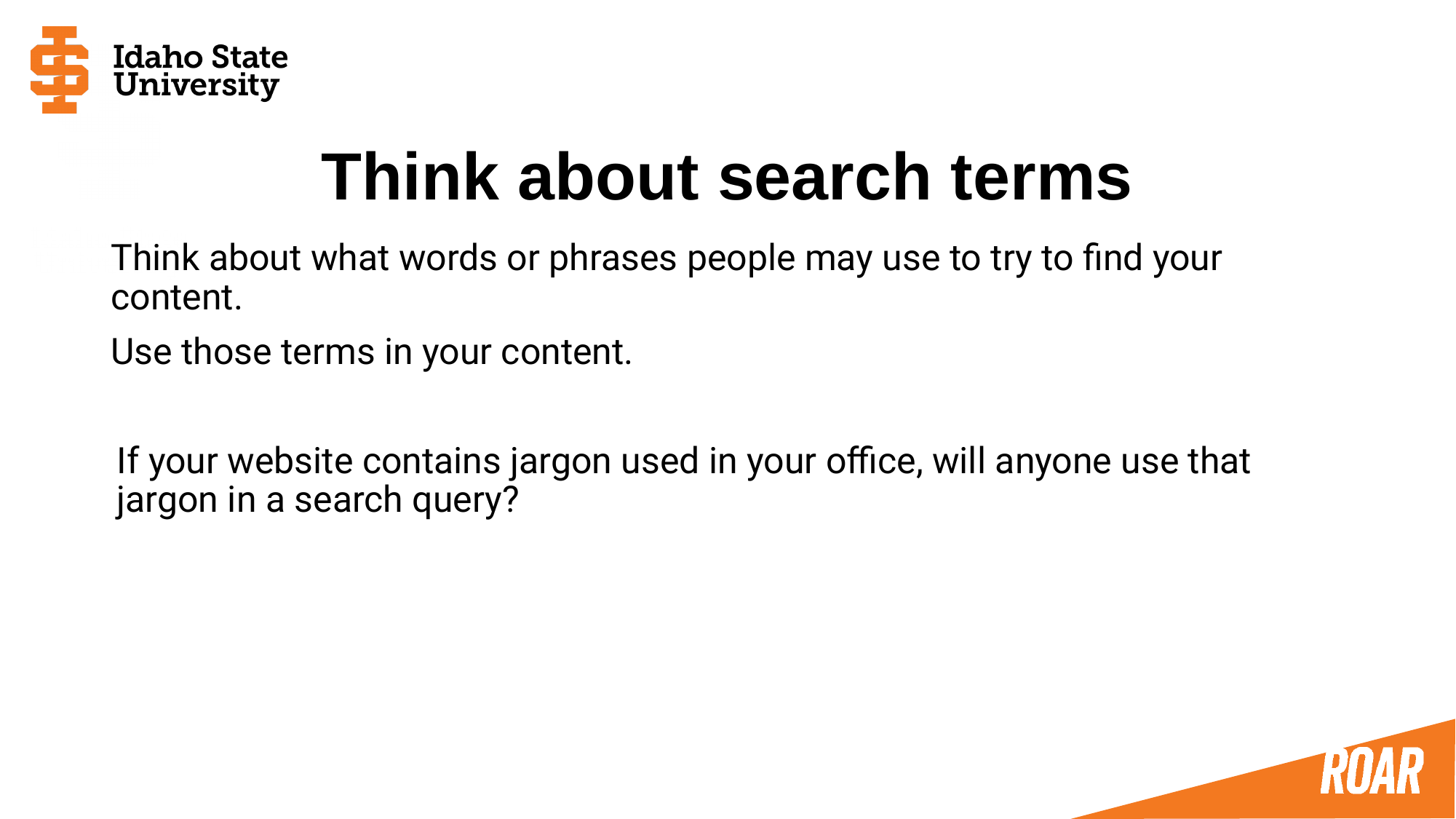

# Think about search terms
Think about what words or phrases people may use to try to find your content.
Use those terms in your content.

If your website contains jargon used in your office, will anyone use that jargon in a search query?